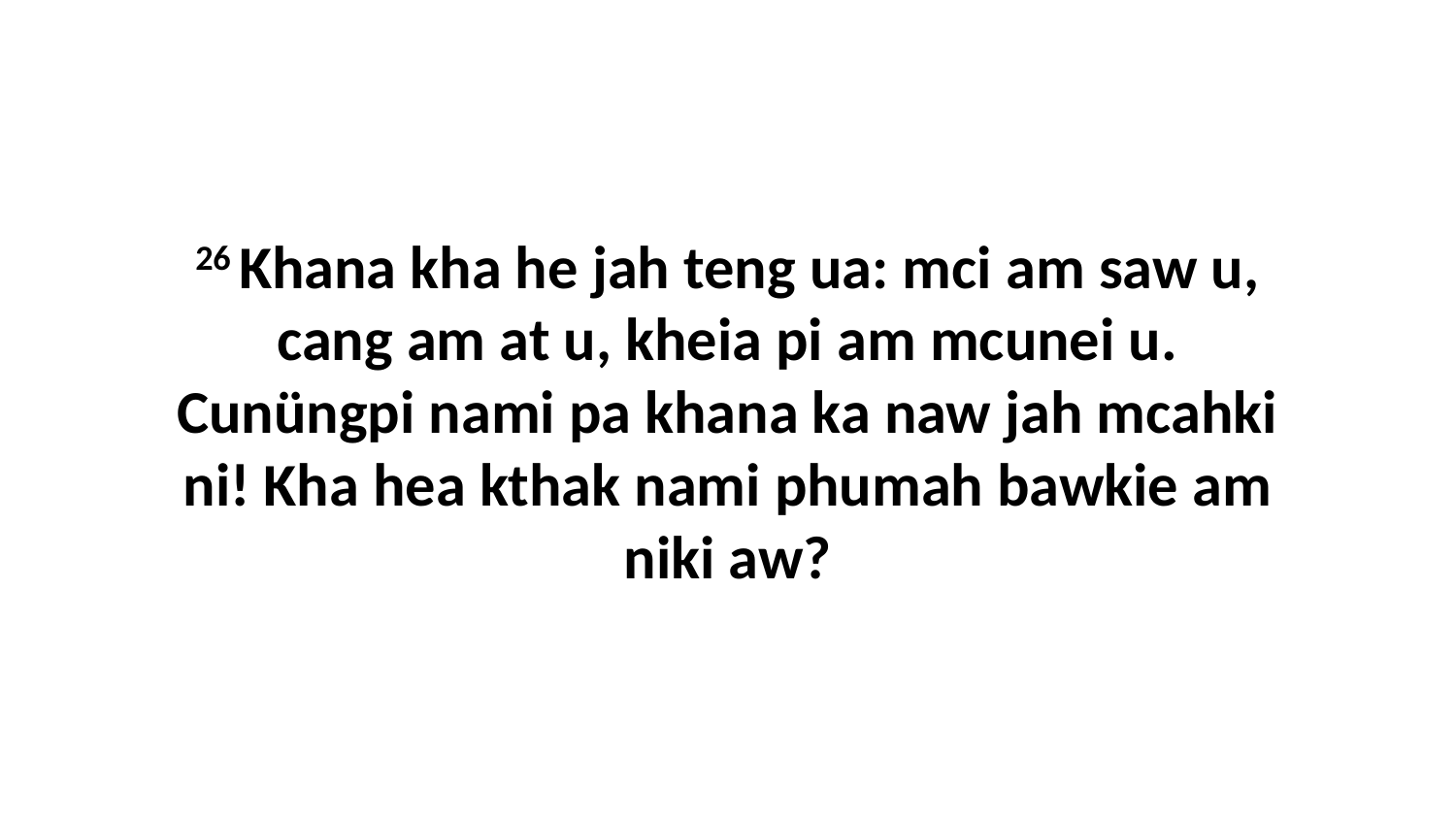

26 Khana kha he jah teng ua: mci am saw u, cang am at u, kheia pi am mcunei u. Cunüngpi nami pa khana ka naw jah mcahki ni! Kha hea kthak nami phumah bawkie am niki aw?